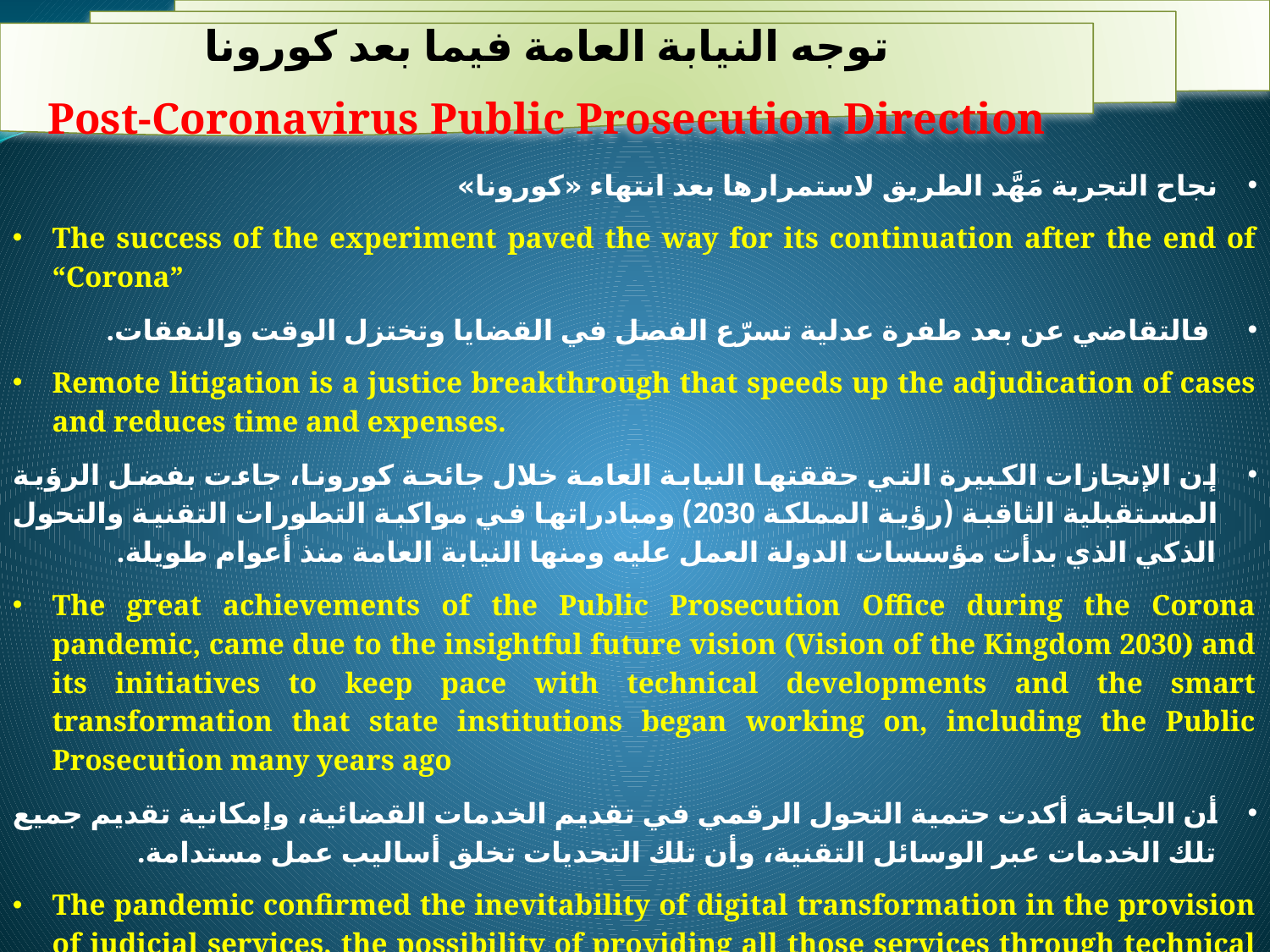

توجه النيابة العامة فيما بعد كورونا
Post-Coronavirus Public Prosecution Direction
نجاح التجربة مَهَّد الطريق لاستمرارها بعد انتهاء «كورونا»
The success of the experiment paved the way for its continuation after the end of “Corona”
 فالتقاضي عن بعد طفرة عدلية تسرّع الفصل في القضايا وتختزل الوقت والنفقات.
Remote litigation is a justice breakthrough that speeds up the adjudication of cases and reduces time and expenses.
إن الإنجازات الكبيرة التي حققتها النيابة العامة خلال جائحة كورونا، جاءت بفضل الرؤية المستقبلية الثاقبة (رؤية المملكة 2030) ومبادراتها في مواكبة التطورات التقنية والتحول الذكي الذي بدأت مؤسسات الدولة العمل عليه ومنها النيابة العامة منذ أعوام طويلة.
The great achievements of the Public Prosecution Office during the Corona pandemic, came due to the insightful future vision (Vision of the Kingdom 2030) and its initiatives to keep pace with technical developments and the smart transformation that state institutions began working on, including the Public Prosecution many years ago
أن الجائحة أكدت حتمية التحول الرقمي في تقديم الخدمات القضائية، وإمكانية تقديم جميع تلك الخدمات عبر الوسائل التقنية، وأن تلك التحديات تخلق أساليب عمل مستدامة.
The pandemic confirmed the inevitability of digital transformation in the provision of judicial services, the possibility of providing all those services through technical means, and that these challenges create sustainable methods of work.